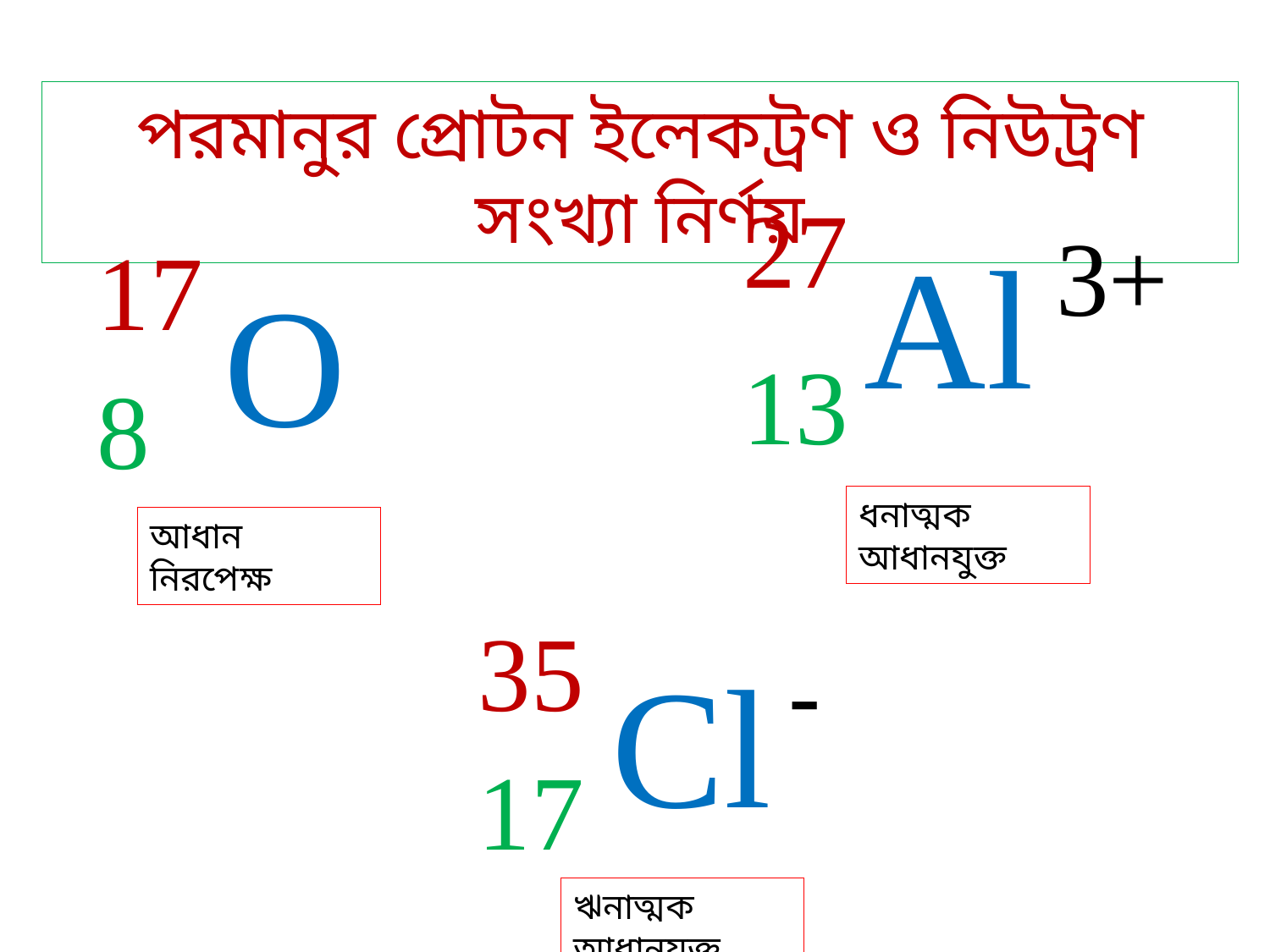

পরমানুর প্রোটন ইলেকট্রণ ও নিউট্রণ সংখ্যা নির্ণয়
27
3+
Al
13
17
O
8
ধনাত্মক আধানযুক্ত
আধান নিরপেক্ষ
35
-
Cl
17
ঋনাত্মক আধানযুক্ত